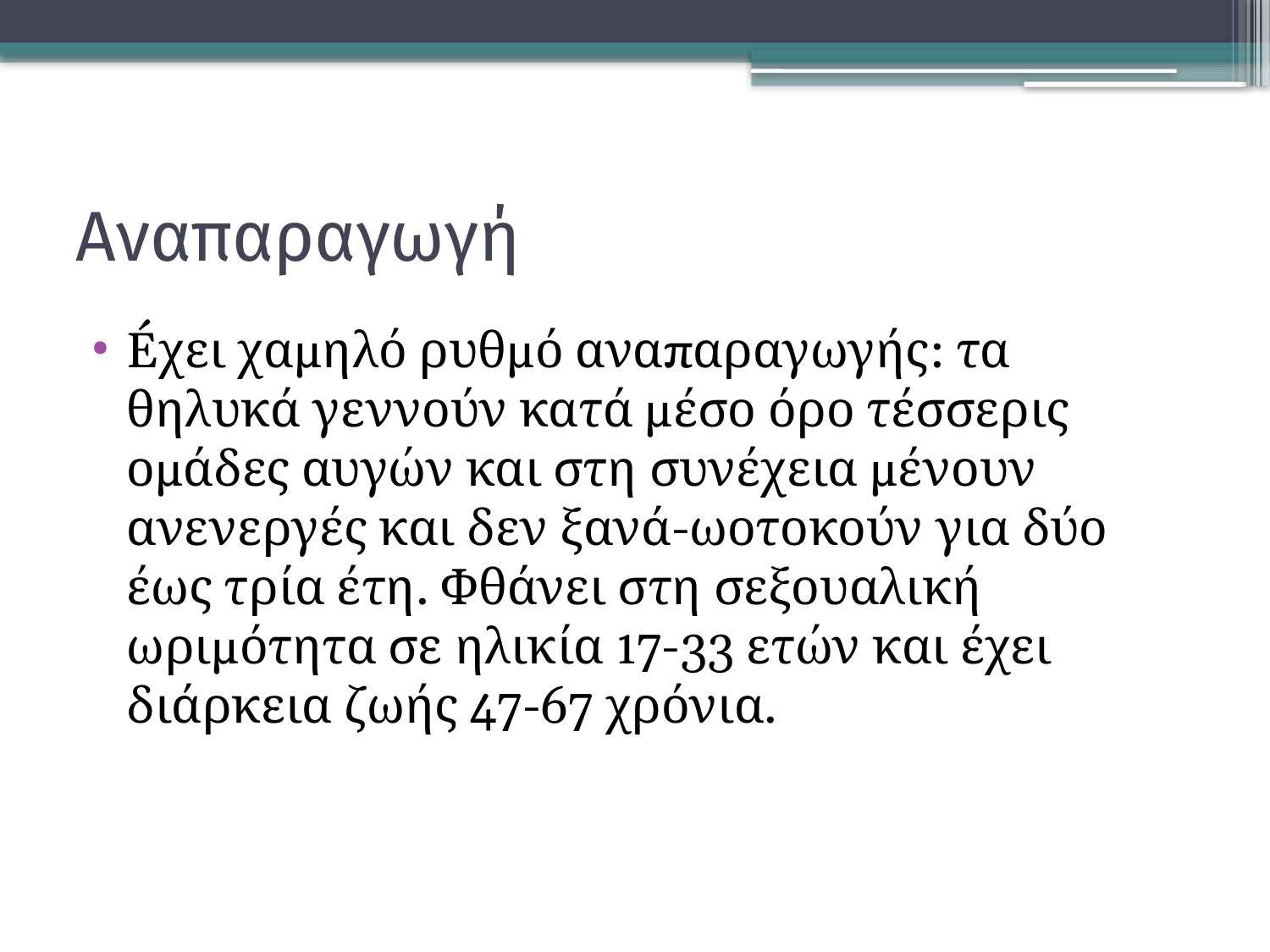

# Αναπαραγωγή
Έχει χαμηλό ρυθμό αναπαραγωγής: τα θηλυκά γεννούν κατά μέσο όρο τέσσερις ομάδες αυγών και στη συνέχεια μένουν ανενεργές και δεν ξανά-ωοτοκούν για δύο έως τρία έτη. Φθάνει στη σεξουαλική ωριμότητα σε ηλικία 17-33 ετών και έχει διάρκεια ζωής 47-67 χρόνια.